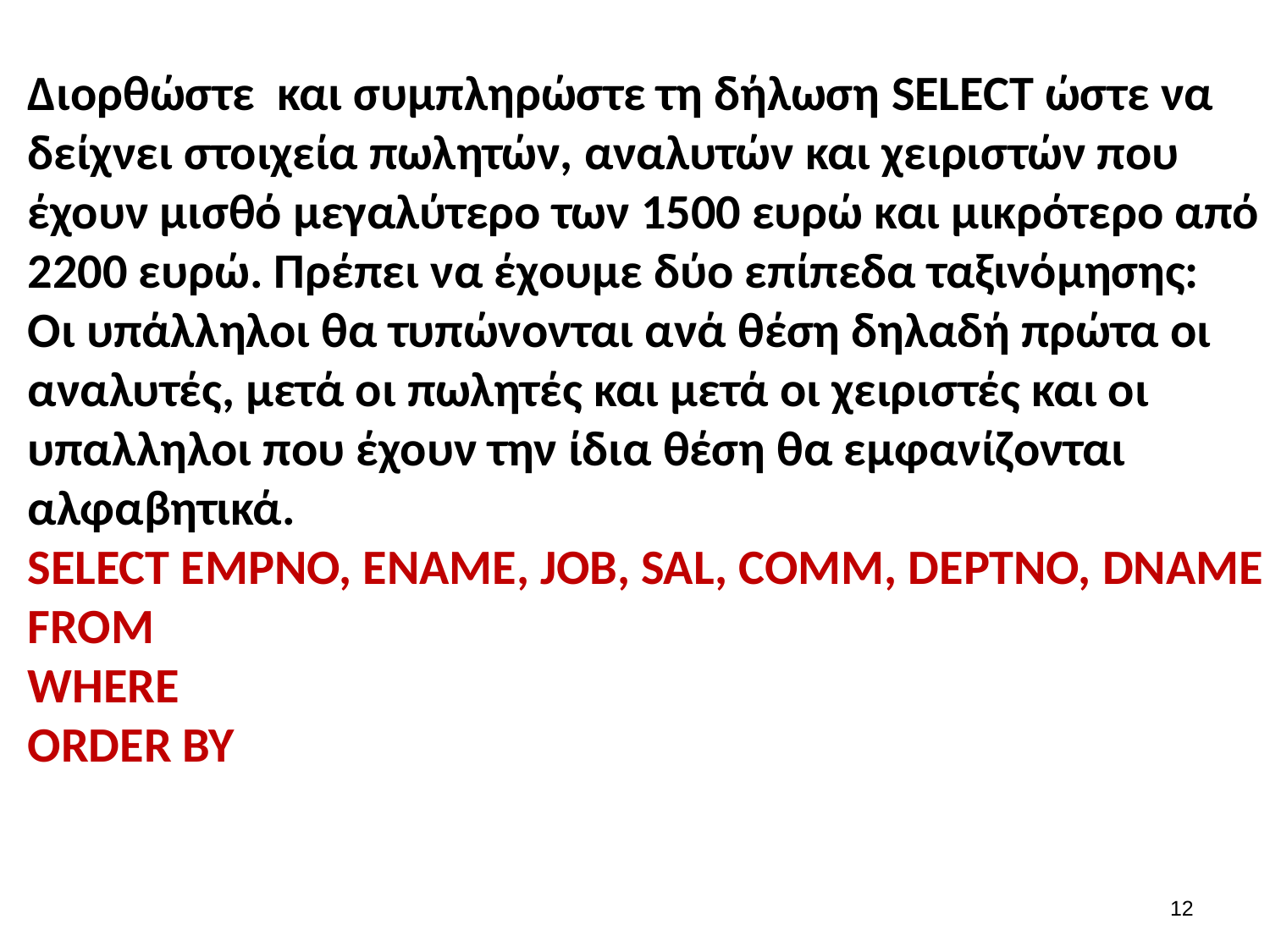

# Διορθώστε  και συμπληρώστε τη δήλωση SELECT ώστε να δείχνει στοιχεία πωλητών, αναλυτών και χειριστών που έχουν μισθό μεγαλύτερο των 1500 ευρώ και μικρότερο από 2200 ευρώ. Πρέπει να έχουμε δύο επίπεδα ταξινόμησης: Οι υπάλληλοι θα τυπώνονται ανά θέση δηλαδή πρώτα οι αναλυτές, μετά οι πωλητές και μετά οι χειριστές και οι υπαλληλοι που έχουν την ίδια θέση θα εμφανίζονται αλφαβητικά. SELECT EMPNO, ENAME, JOB, SAL, COMM, DEPTNO, DNAME FROM WHERE ORDER BY
12